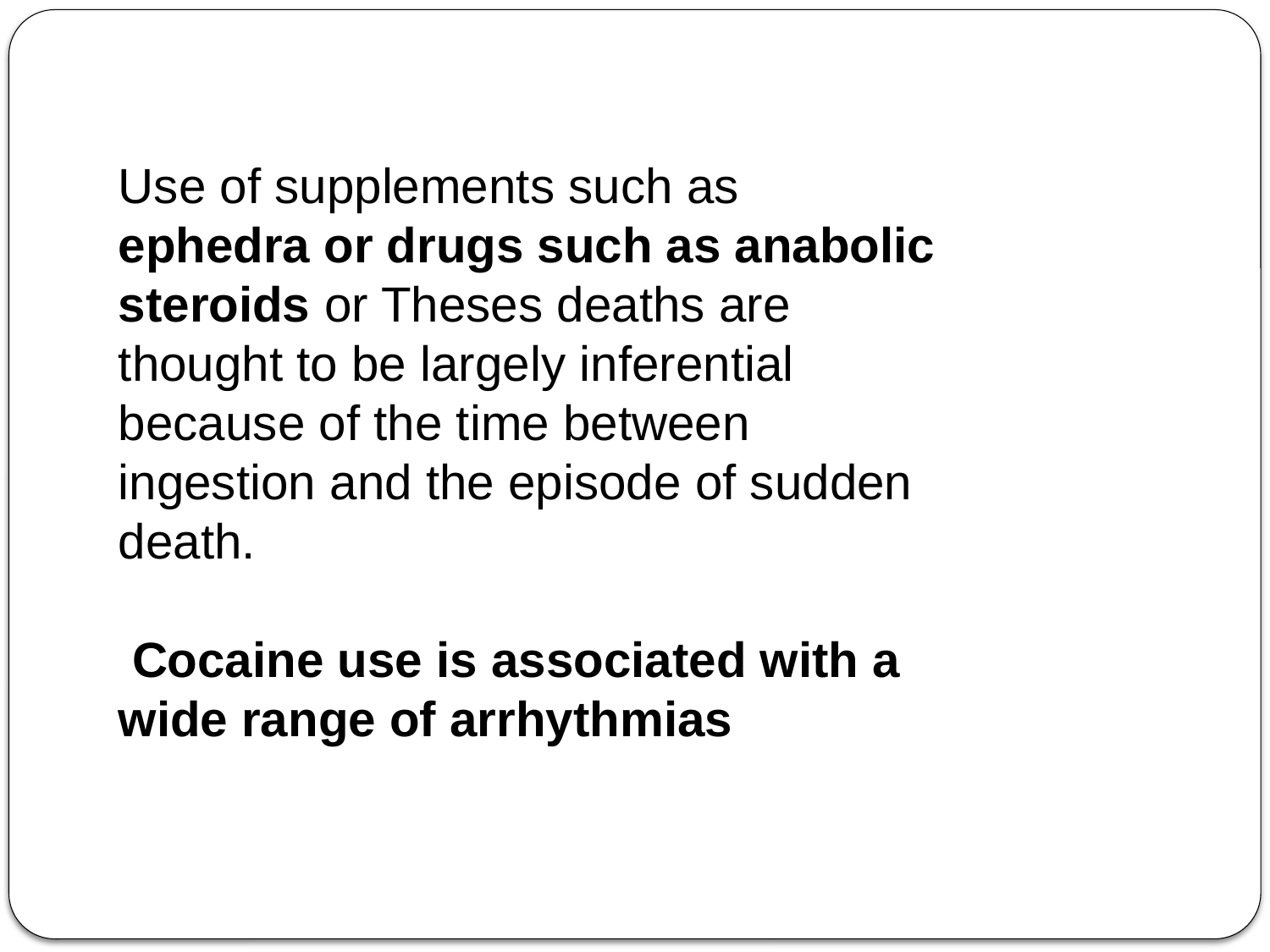

Use of supplements such as ephedra or drugs such as anabolic steroids or Theses deaths are thought to be largely inferential because of the time between ingestion and the episode of sudden death.

 Cocaine use is associated with a wide range of arrhythmias